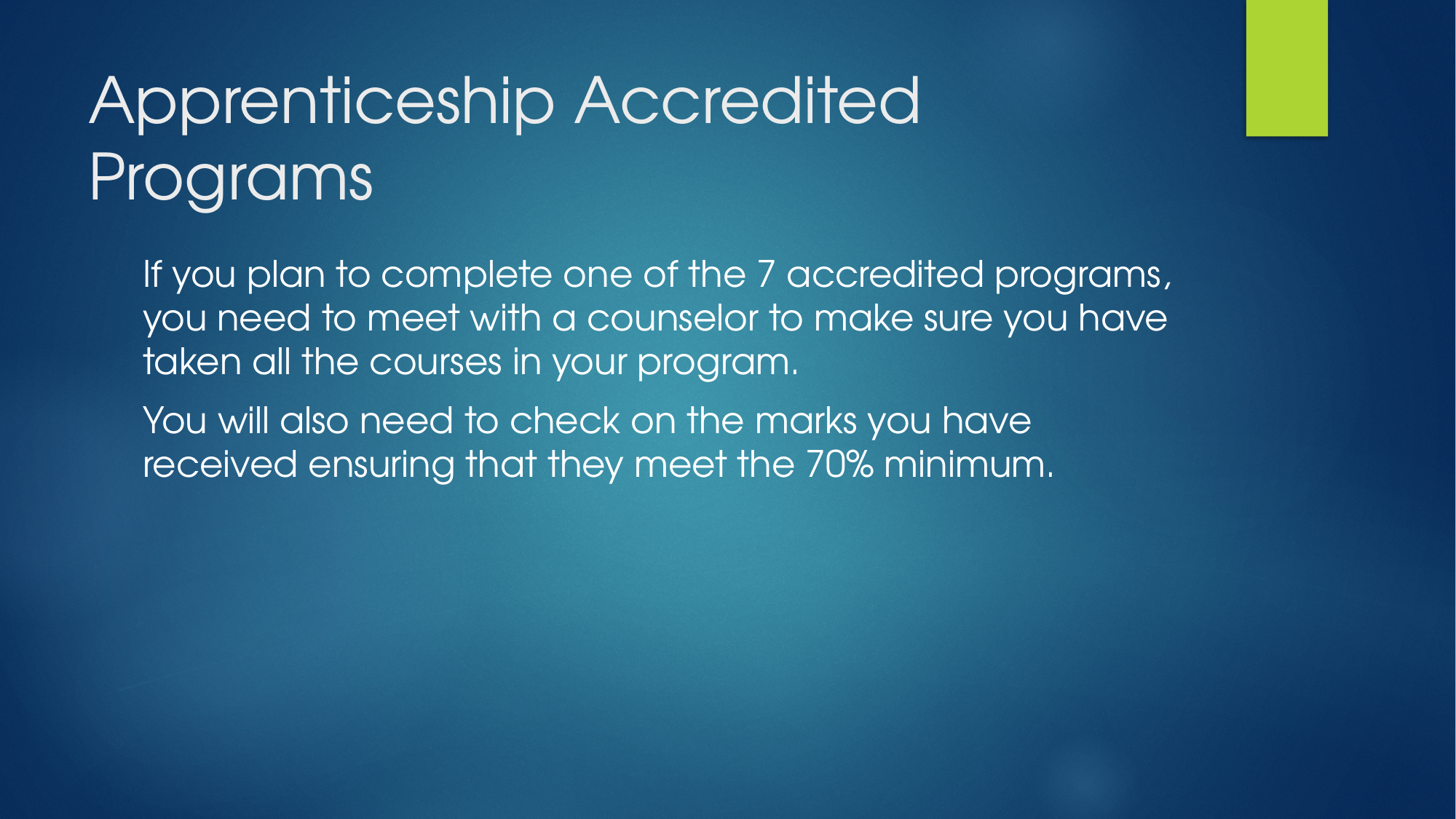

# Apprenticeship Accredited Programs
If you plan to complete one of the 7 accredited programs, you need to meet with a counselor to make sure you have taken all the courses in your program.
You will also need to check on the marks you have received ensuring that they meet the 70% minimum.